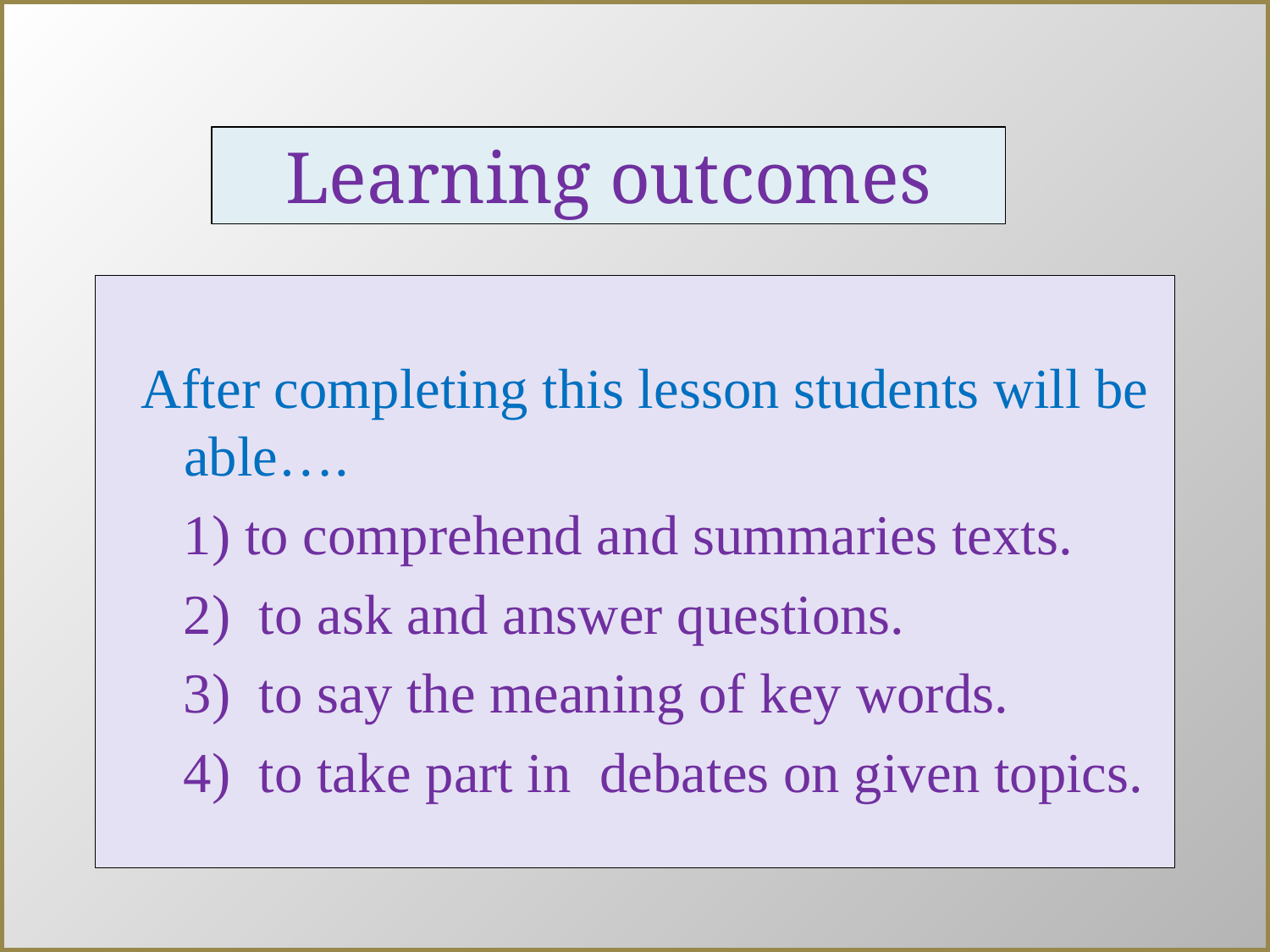

Learning outcomes

 After completing this lesson students will be able….
    1) to comprehend and summaries texts.
    2)  to ask and answer questions.
    3)  to say the meaning of key words.
    4)  to take part in  debates on given topics.